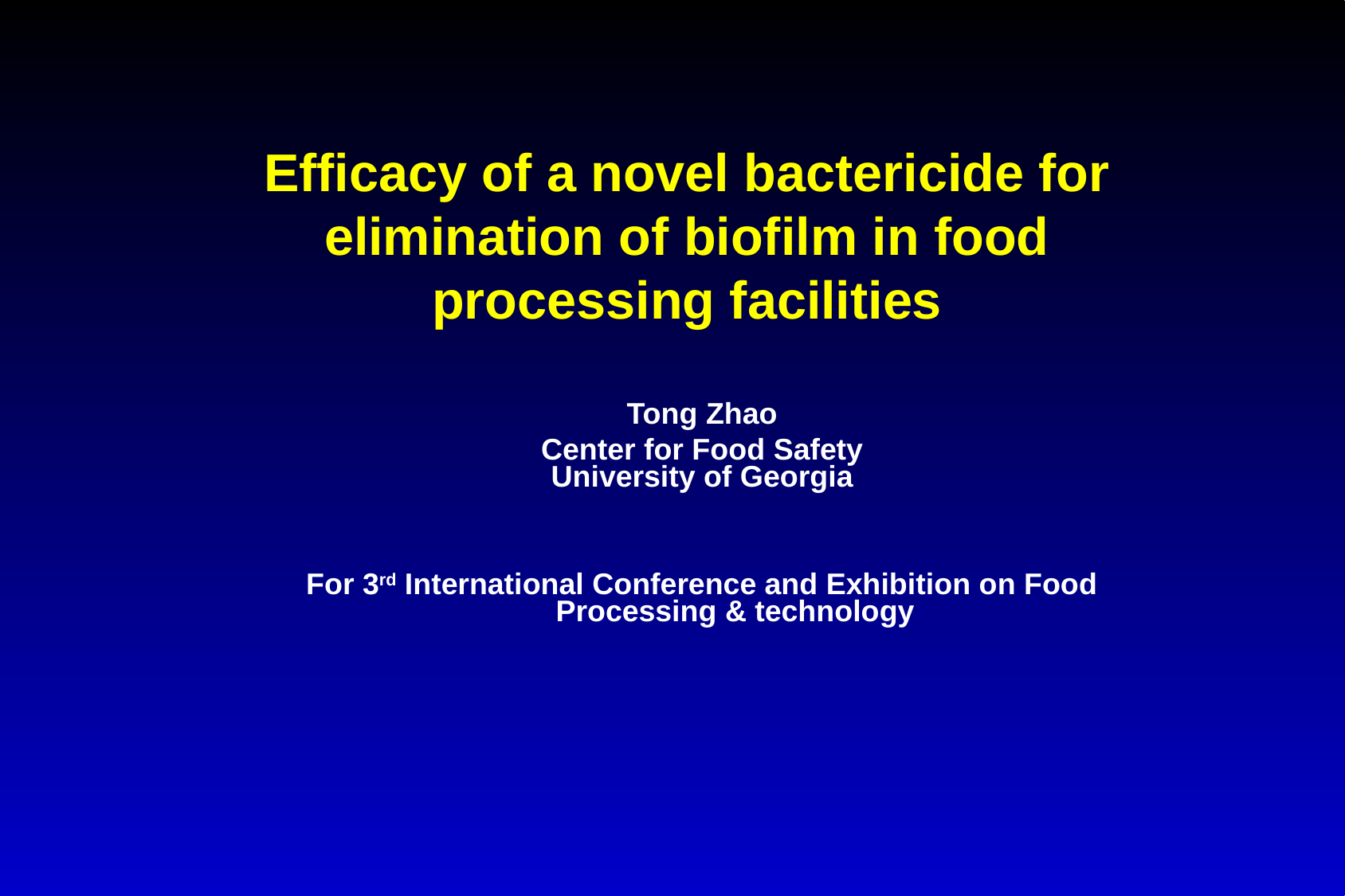

# Efficacy of a novel bactericide for elimination of biofilm in food processing facilities
Tong Zhao
Center for Food Safety
University of Georgia

For 3rd International Conference and Exhibition on Food Processing & technology